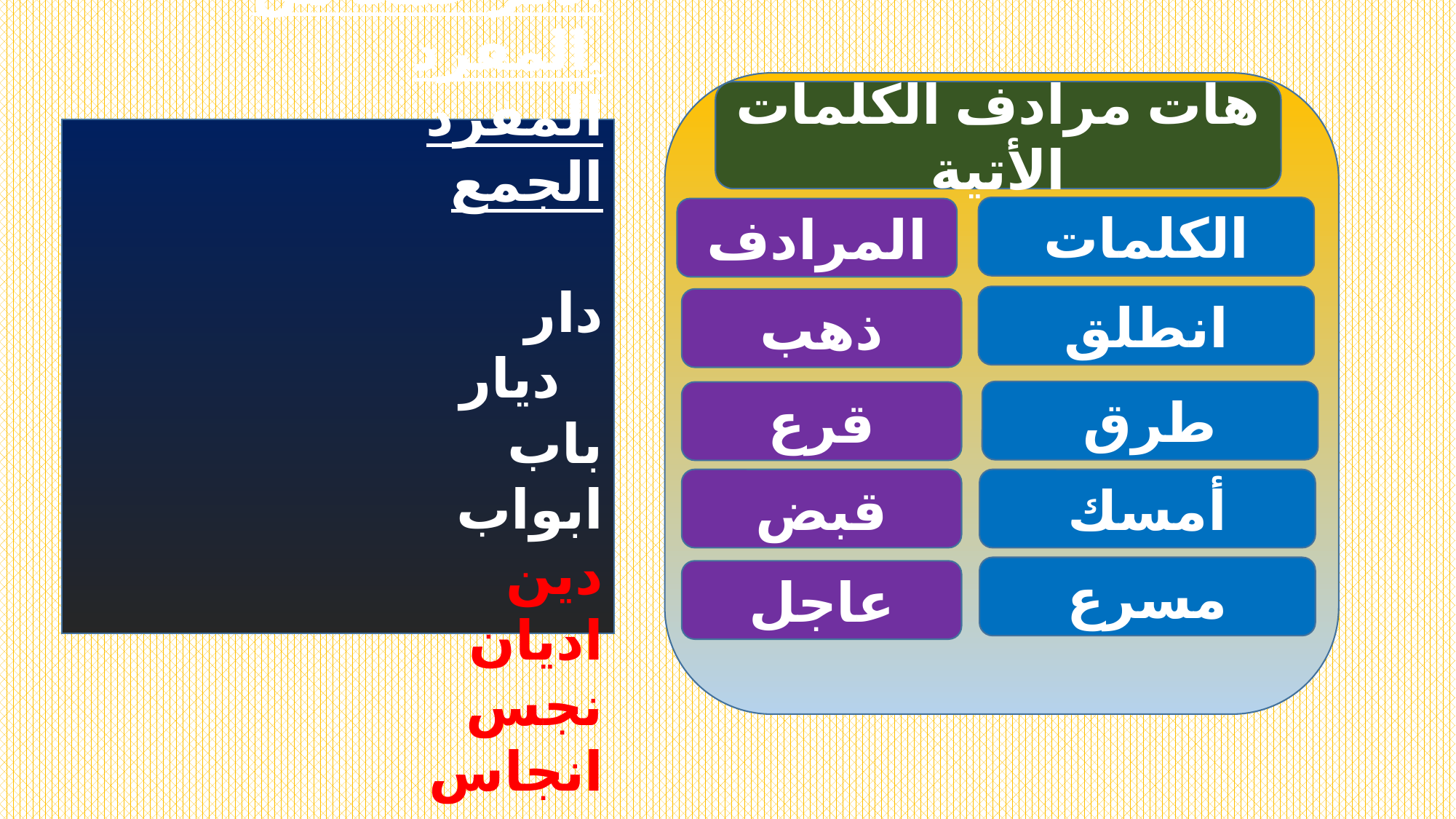

هات مرادف الكلمات الأتية
اذكر جمعا من المفرد.
المفرد                   الجمع

    دار                       ديار
 باب                       ابواب
دين                       اديان
نجس                     انجاس
الكلمات
المرادف
انطلق
ذهب
طرق
قرع
قبض
أمسك
مسرع
عاجل